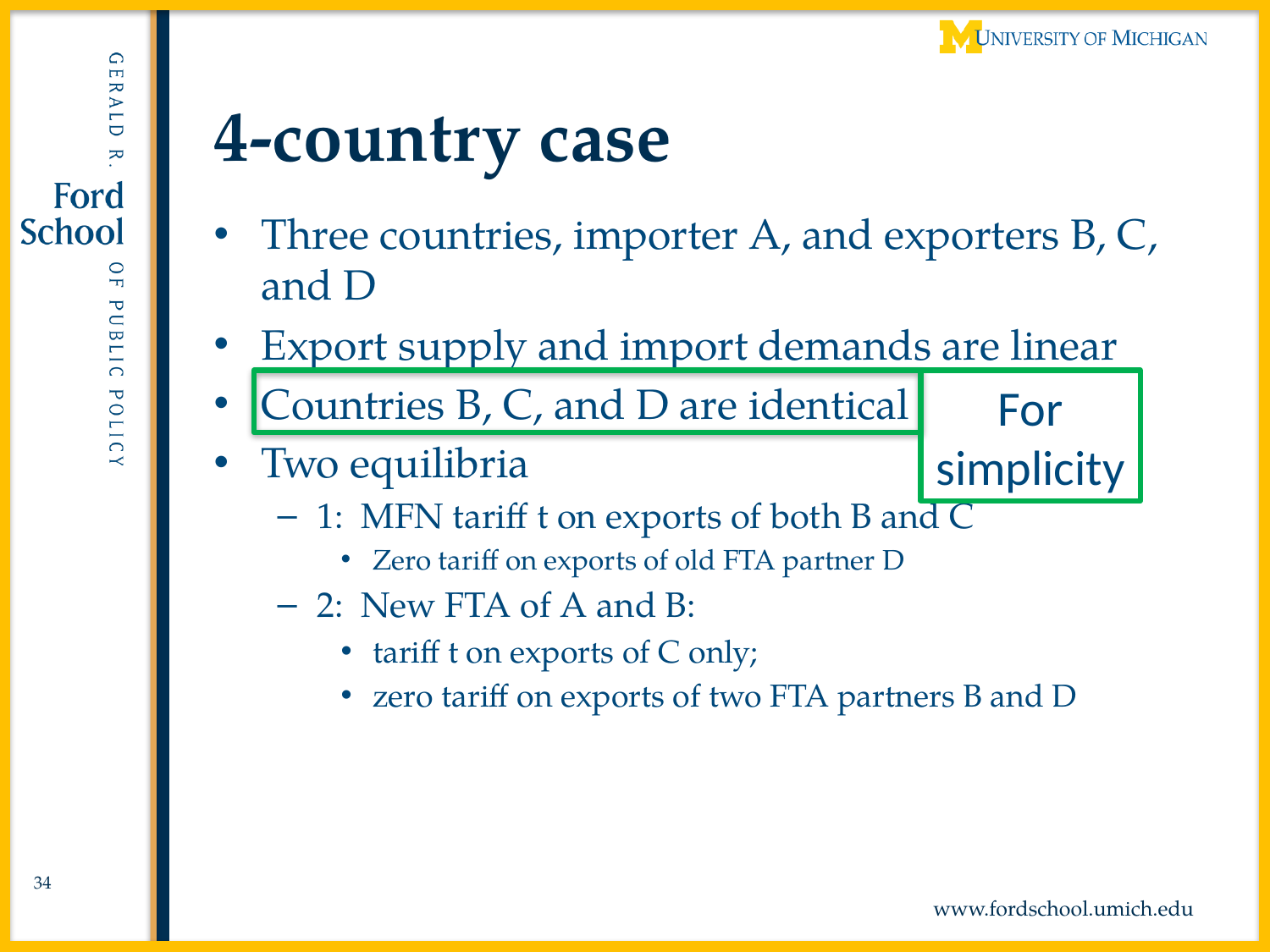

# 4-country case
Three countries, importer A, and exporters B, C, and D
Export supply and import demands are linear
Countries B, C, and D are identical
Two equilibria
1:  MFN tariff t on exports of both B and C
Zero tariff on exports of old FTA partner D
2:  New FTA of A and B:
tariff t on exports of C only;
zero tariff on exports of two FTA partners B and D

For simplicity
34